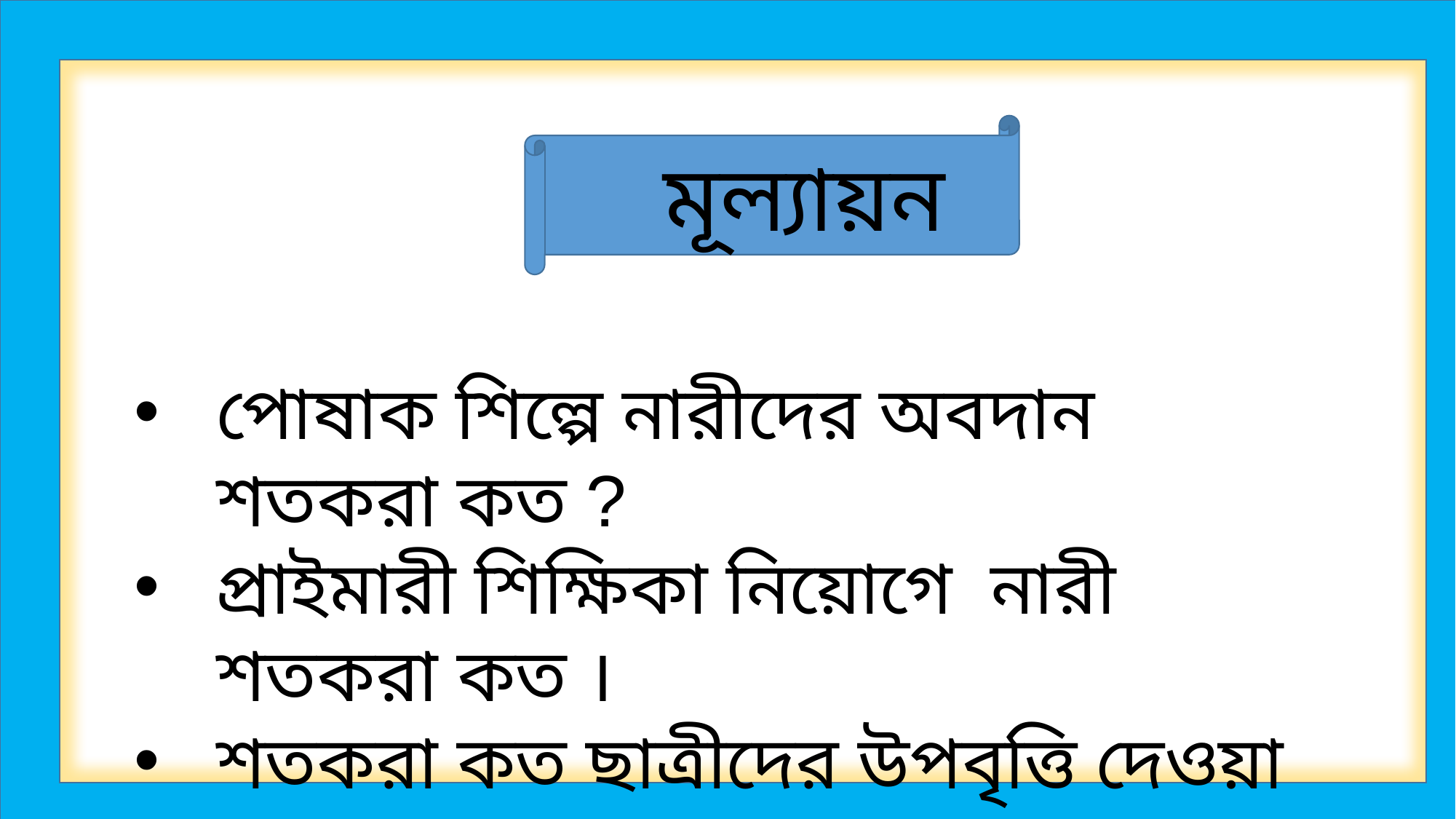

মূল্যায়ন
পোষাক শিল্পে নারীদের অবদান শতকরা কত ?
প্রাইমারী শিক্ষিকা নিয়োগে  নারী শতকরা কত ।
শতকরা কত ছাত্রীদের উপবৃত্তি দেওয়া হয়।